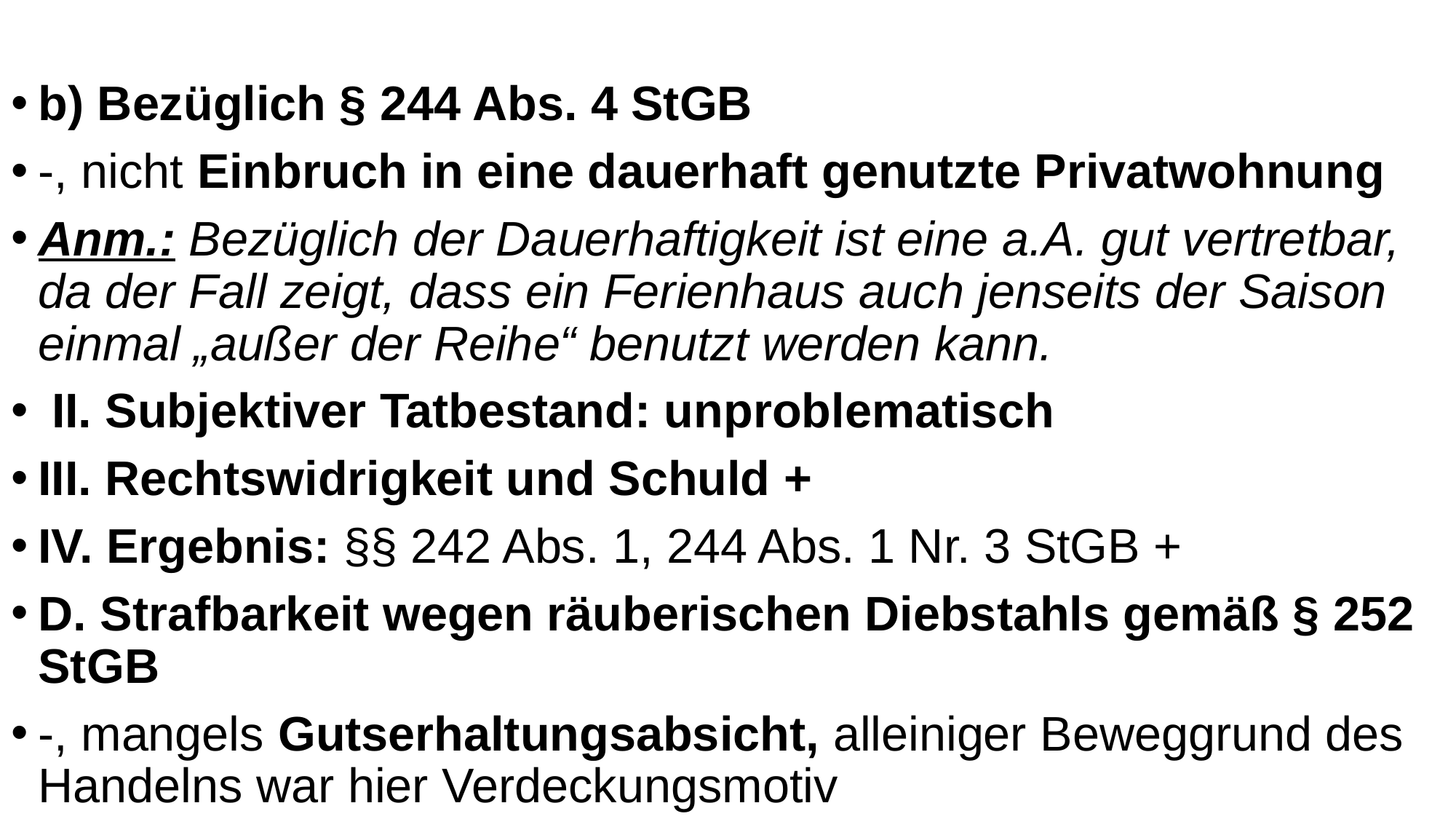

b) Bezüglich § 244 Abs. 4 StGB
-, nicht Einbruch in eine dauerhaft genutzte Privatwohnung
Anm.: Bezüglich der Dauerhaftigkeit ist eine a.A. gut vertretbar, da der Fall zeigt, dass ein Ferienhaus auch jenseits der Saison einmal „außer der Reihe“ benutzt werden kann.
 II. Subjektiver Tatbestand: unproblematisch
III. Rechtswidrigkeit und Schuld +
IV. Ergebnis: §§ 242 Abs. 1, 244 Abs. 1 Nr. 3 StGB +
D. Strafbarkeit wegen räuberischen Diebstahls gemäß § 252 StGB
-, mangels Gutserhaltungsabsicht, alleiniger Beweggrund des Handelns war hier Verdeckungsmotiv